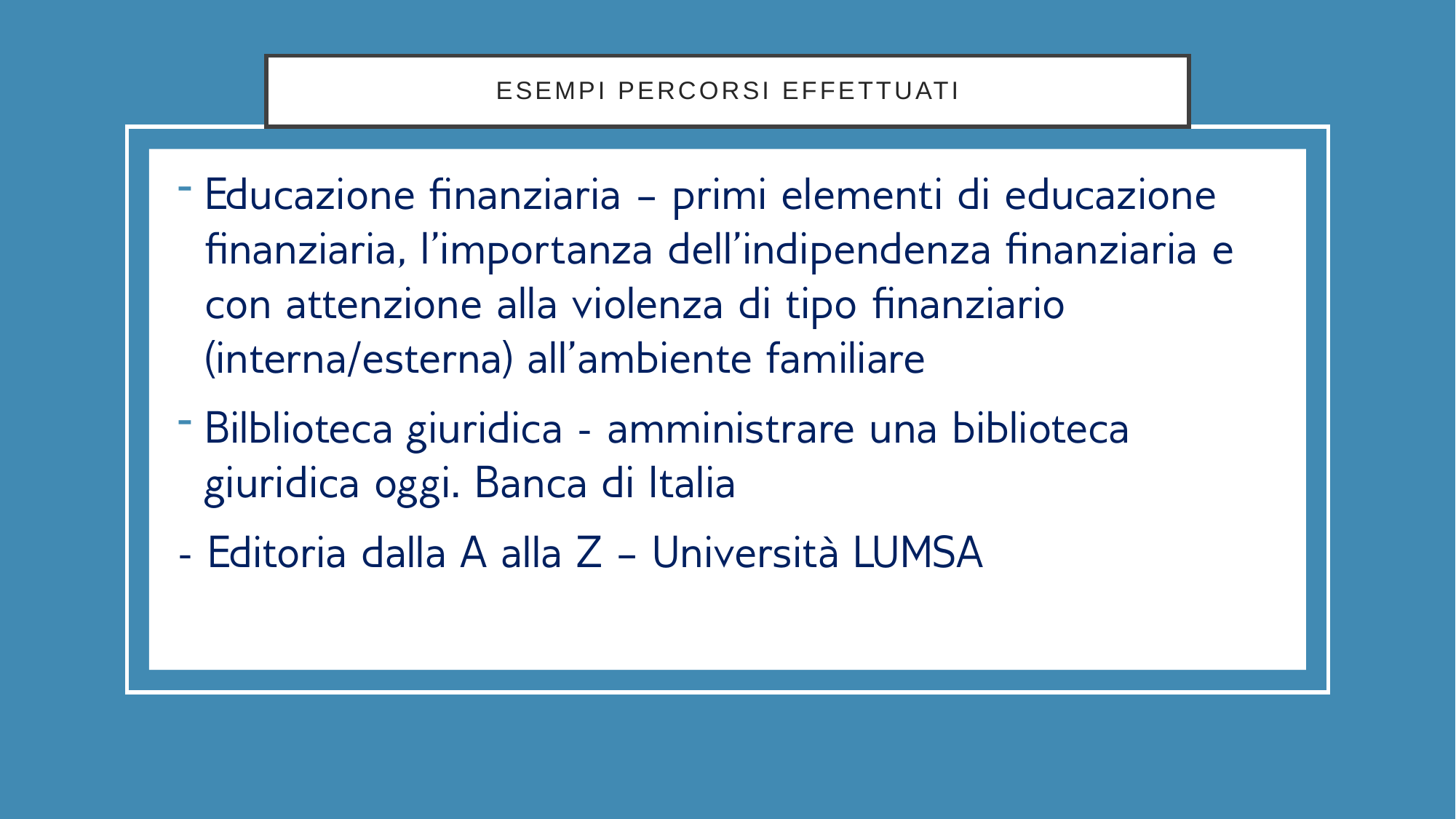

# ESEMPI PERCORSI effettuati

Educazione finanziaria – primi elementi di educazione finanziaria, l’importanza dell’indipendenza finanziaria e con attenzione alla violenza di tipo finanziario (interna/esterna) all’ambiente familiare
Bilblioteca giuridica - amministrare una biblioteca giuridica oggi. Banca di Italia
- Editoria dalla A alla Z – Università LUMSA